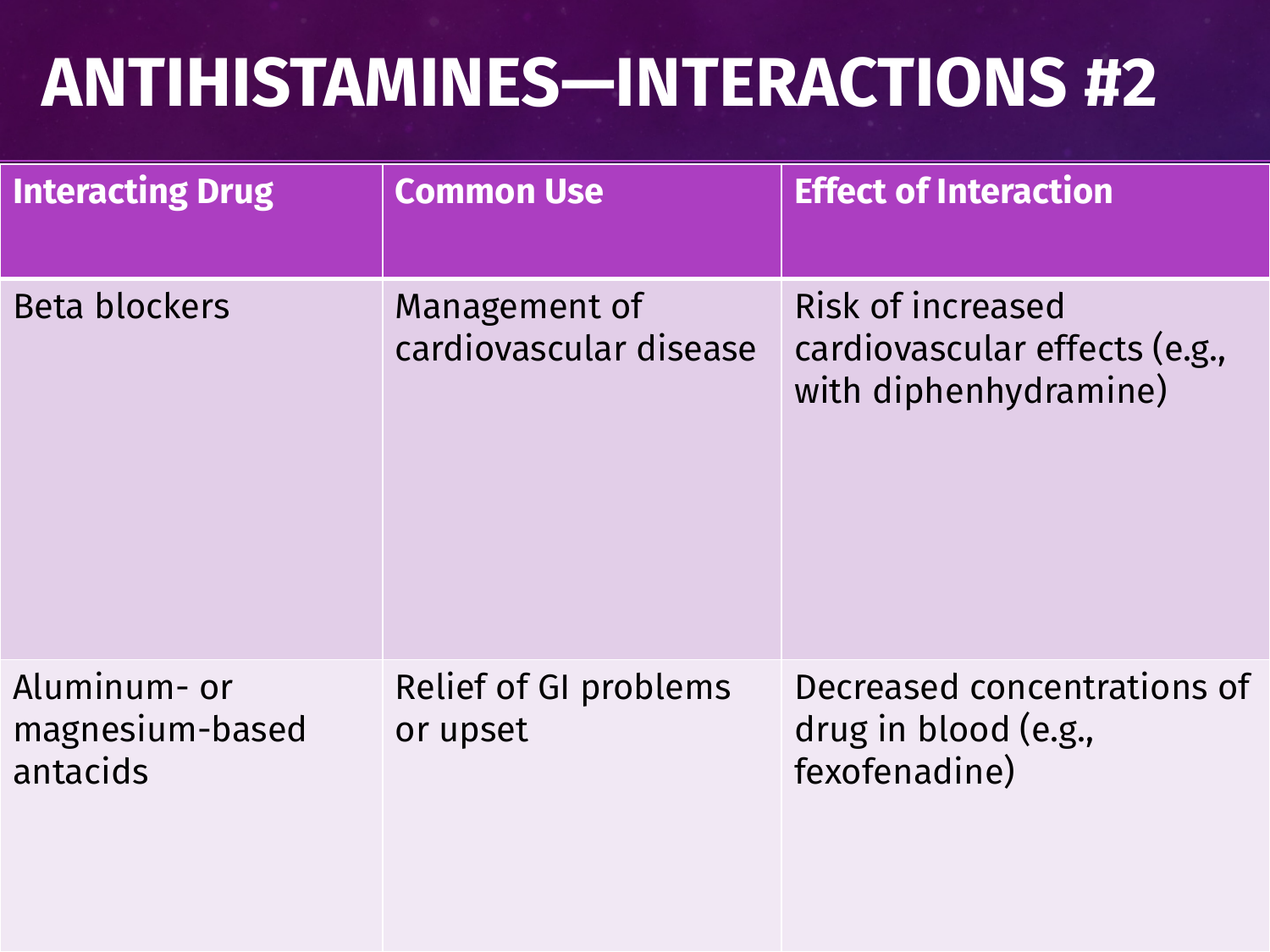

Antihistamines—Interactions #2
| Interacting Drug | Common Use | Effect of Interaction |
| --- | --- | --- |
| Beta blockers | Management of cardiovascular disease | Risk of increased cardiovascular effects (e.g., with diphenhydramine) |
| Aluminum- or magnesium-based antacids | Relief of GI problems or upset | Decreased concentrations of drug in blood (e.g., fexofenadine) |